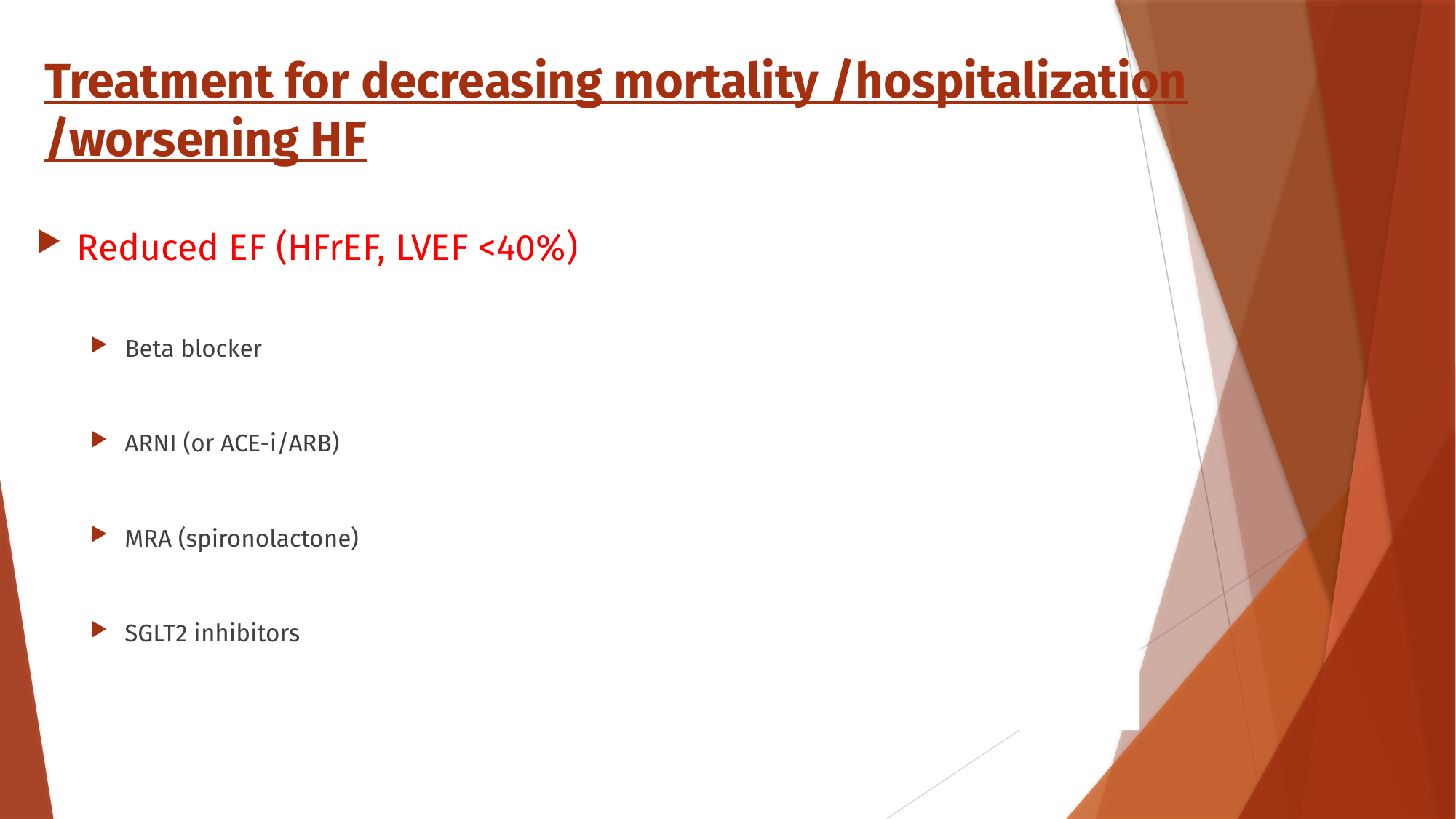

# Treatment for decreasing mortality /hospitalization /worsening HF

Reduced EF (HFrEF, LVEF <40%)

Beta blocker

ARNI (or ACE-i/ARB)

MRA (spironolactone)

SGLT2 inhibitors
Preserved (HFpEF i.e. LVEF >50%)

SGLT2 inhibitors

MRA (spironolactone)

ARB (+/- ARNI)